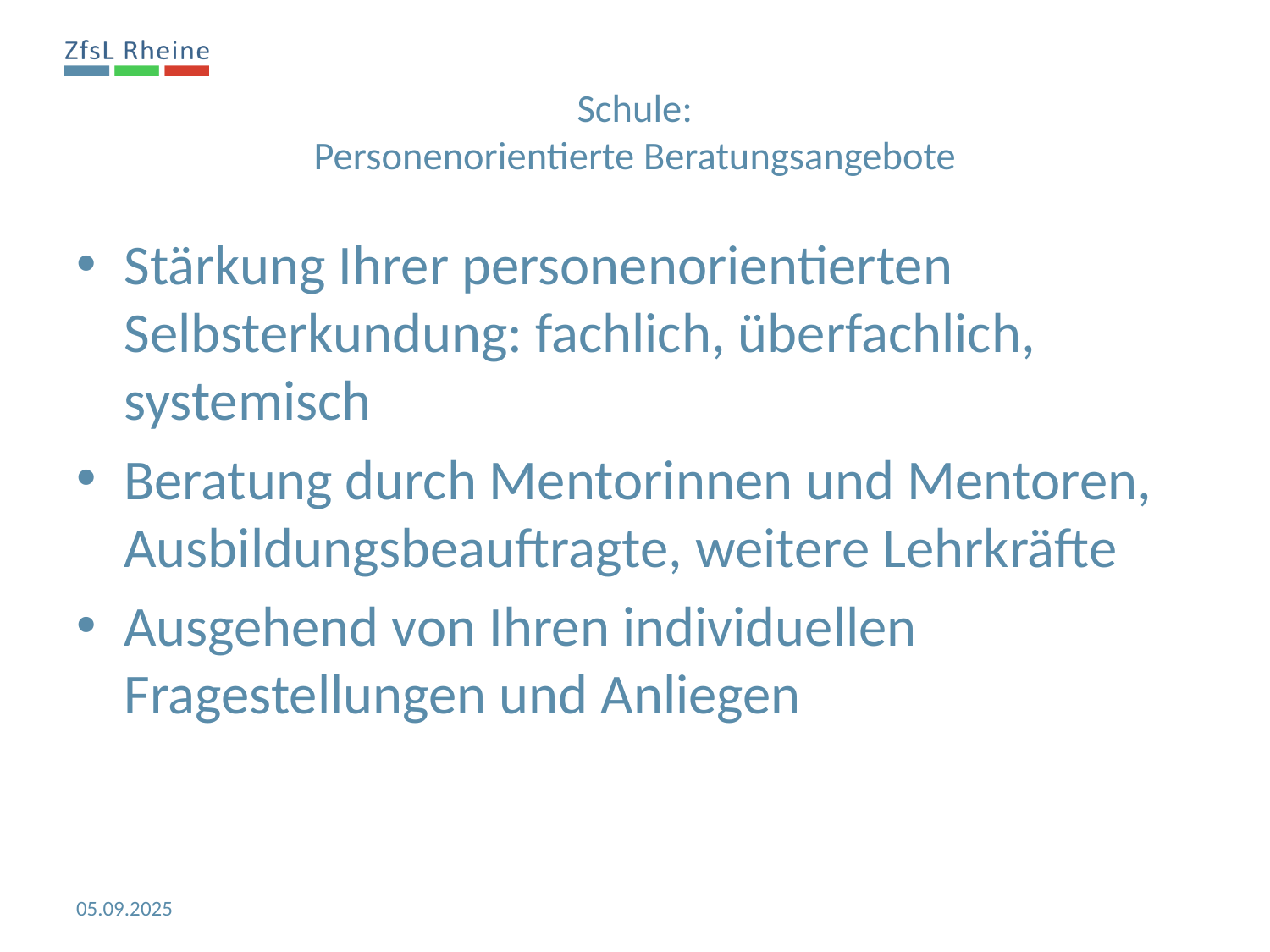

Schule:
Personenorientierte Beratungsangebote
Stärkung Ihrer personenorientierten Selbsterkundung: fachlich, überfachlich, systemisch
Beratung durch Mentorinnen und Mentoren, Ausbildungsbeauftragte, weitere Lehrkräfte
Ausgehend von Ihren individuellen Fragestellungen und Anliegen
05.09.2025